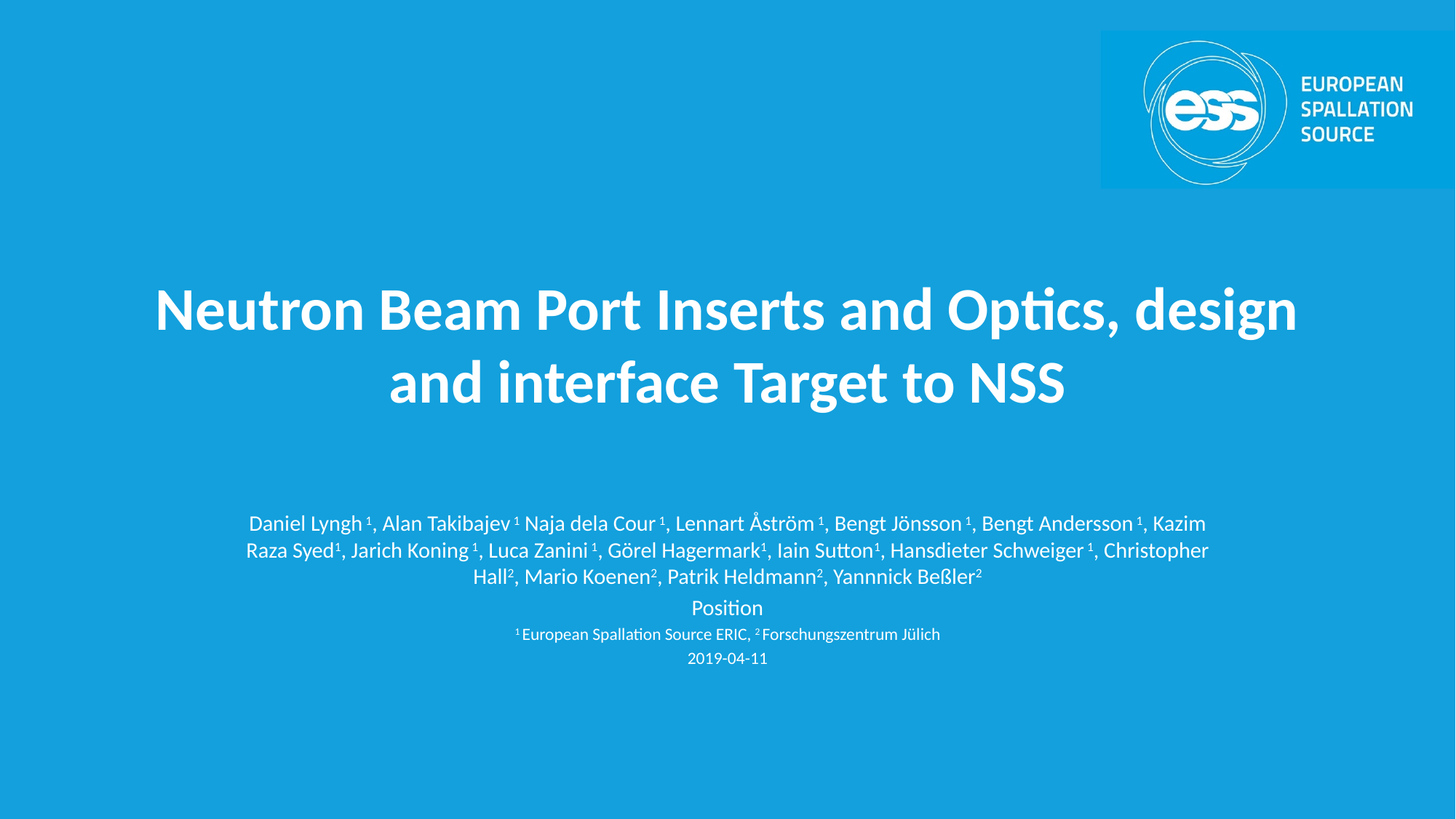

# Neutron Beam Port Inserts and Optics, design and interface Target to NSS

Daniel Lyngh 1, Alan Takibajev 1 Naja dela Cour 1, Lennart Åström 1, Bengt Jönsson 1, Bengt Andersson 1, Kazim Raza Syed1, Jarich Koning 1, Luca Zanini 1, Görel Hagermark1, Iain Sutton1, Hansdieter Schweiger 1, Christopher Hall2, Mario Koenen2, Patrik Heldmann2, Yannnick Beßler2
Position
1 European Spallation Source ERIC, 2 Forschungszentrum Jülich
2019-04-11